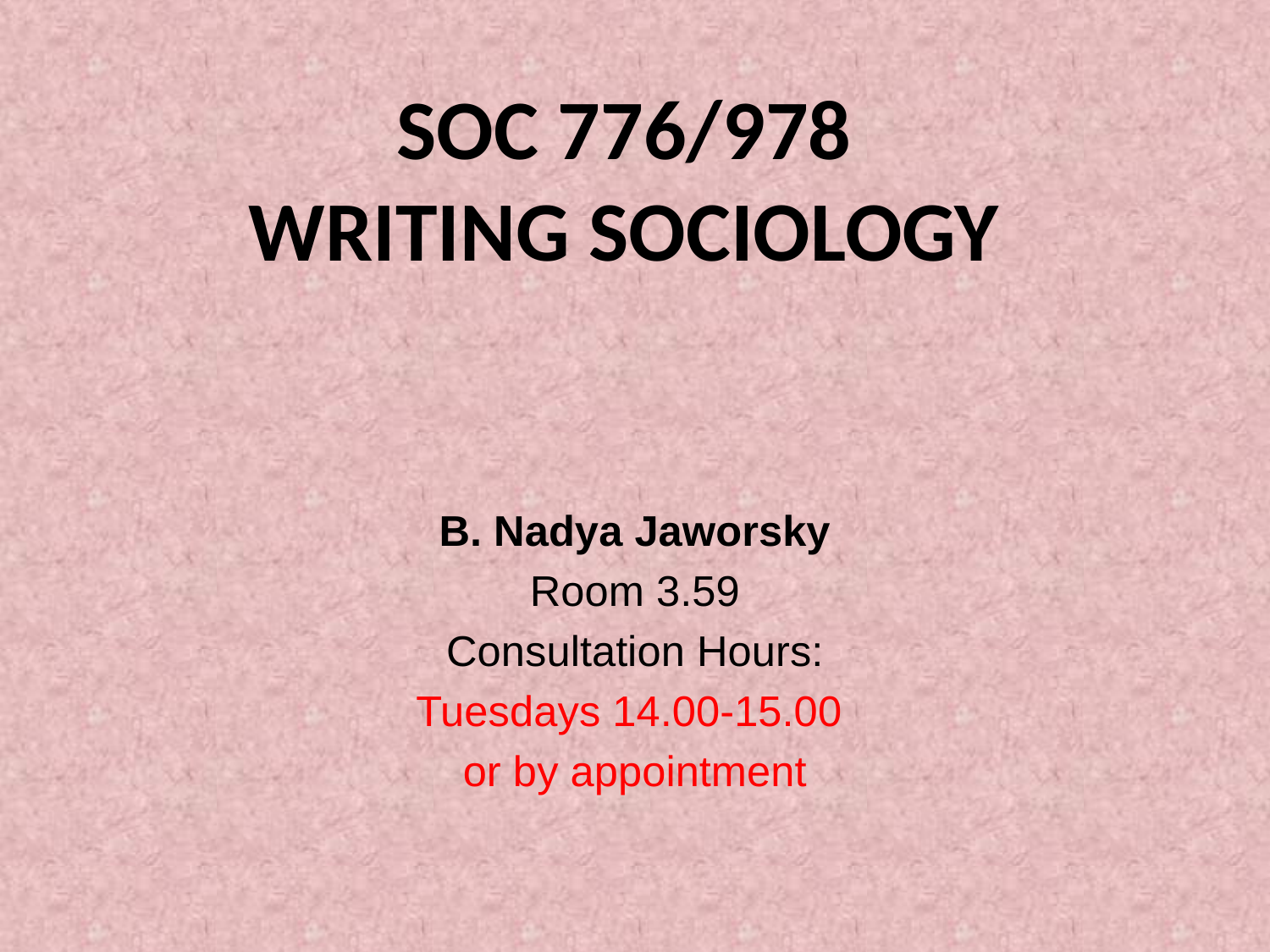

# SOC 776/978 WRITING SOCIOLOGY
B. Nadya Jaworsky
Room 3.59
Consultation Hours:
Tuesdays 14.00-15.00
or by appointment